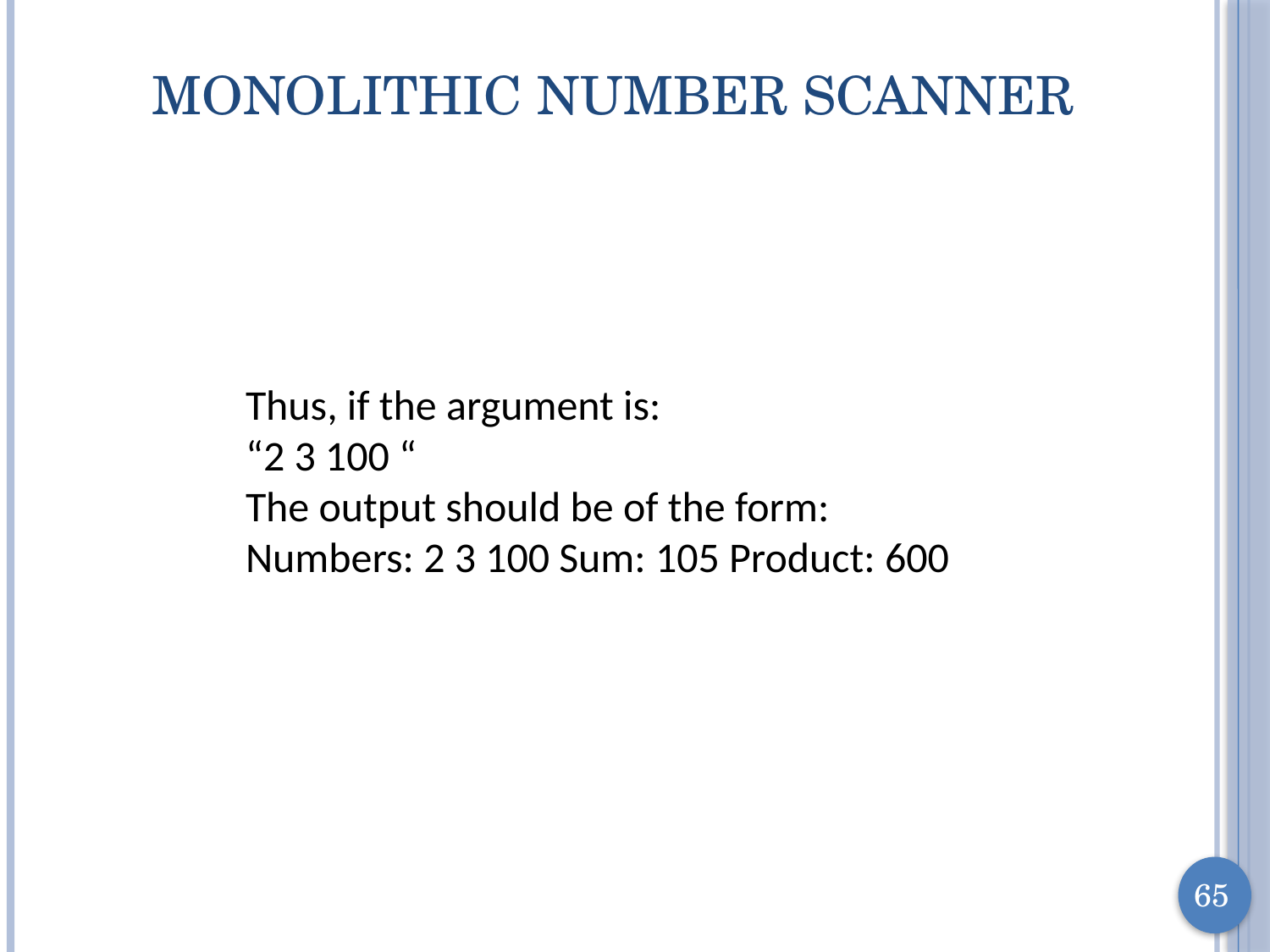

# Monolithic Number Scanner
Thus, if the argument is:
“2 3 100 “
The output should be of the form:
Numbers: 2 3 100 Sum: 105 Product: 600